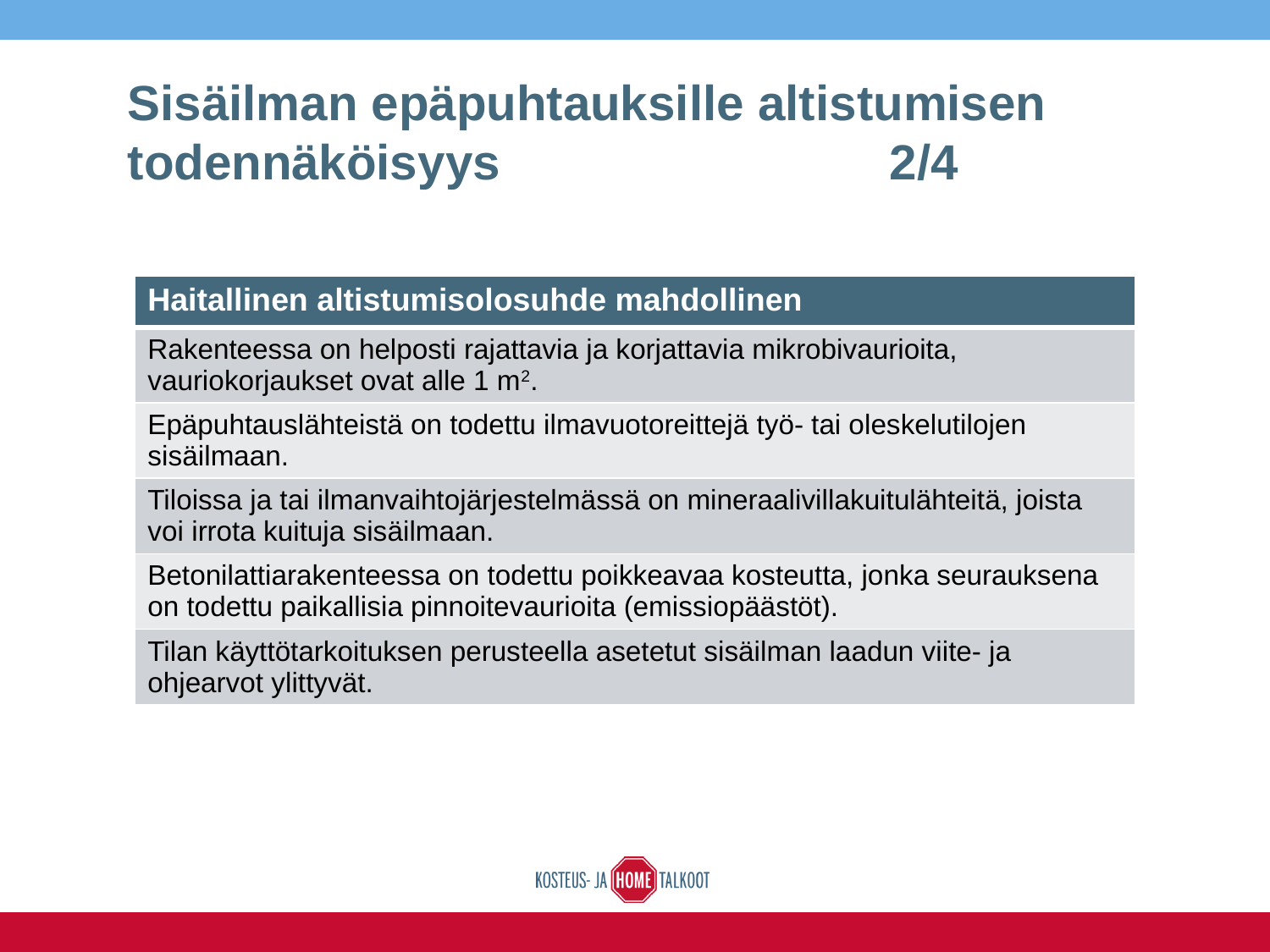

# Sisäilman epäpuhtauksille altistumisen todennäköisyys 			2/4
| Haitallinen altistumisolosuhde mahdollinen |
| --- |
| Rakenteessa on helposti rajattavia ja korjattavia mikrobivaurioita, vauriokorjaukset ovat alle 1 m2. |
| Epäpuhtauslähteistä on todettu ilmavuotoreittejä työ- tai oleskelutilojen sisäilmaan. |
| Tiloissa ja tai ilmanvaihtojärjestelmässä on mineraalivillakuitulähteitä, joista voi irrota kuituja sisäilmaan. |
| Betonilattiarakenteessa on todettu poikkeavaa kosteutta, jonka seurauksena on todettu paikallisia pinnoitevaurioita (emissiopäästöt). |
| Tilan käyttötarkoituksen perusteella asetetut sisäilman laadun viite- ja ohjearvot ylittyvät. |